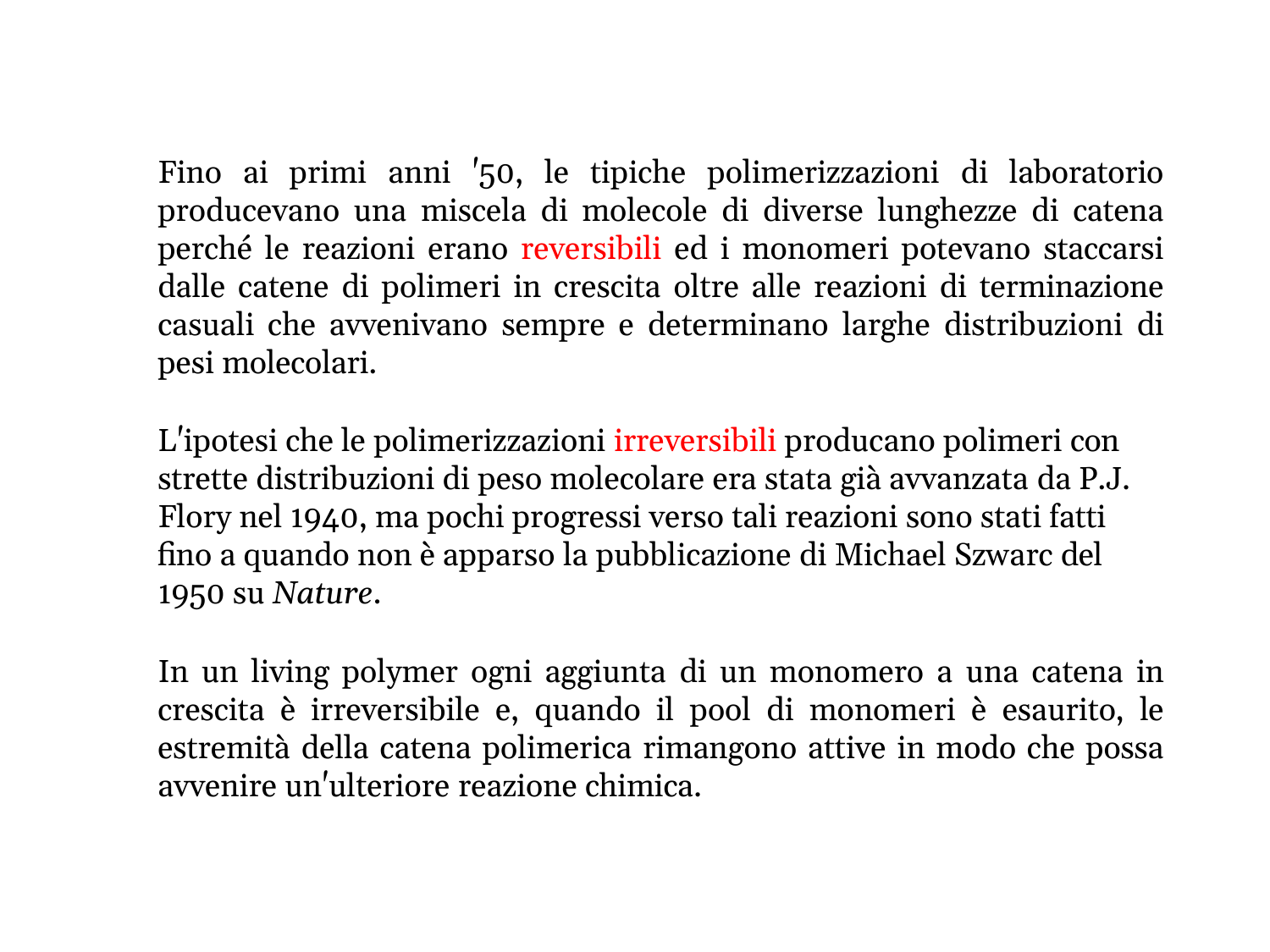

Fino  ai  primi  anni  '50,  le  tipiche  polimerizzazioni  di  laboratorio producevano una miscela di molecole di diverse lunghezze di catena perché le reazioni erano reversibili ed i monomeri potevano staccarsi dalle catene di polimeri in crescita oltre alle reazioni di terminazione casuali che avvenivano sempre e determinano larghe distribuzioni di pesi molecolari.

L'ipotesi che le polimerizzazioni irreversibili producano polimeri con strette distribuzioni di peso molecolare era stata già avvanzata da P.J. Flory nel 1940, ma pochi progressi verso tali reazioni sono stati fatti fino a quando non è apparso la pubblicazione di Michael Szwarc del 1950 su Nature.

In un living polymer ogni aggiunta di un monomero a una catena in crescita è irreversibile e, quando il pool di monomeri è esaurito, le estremità della catena polimerica rimangono attive in modo che possa avvenire un'ulteriore reazione chimica.